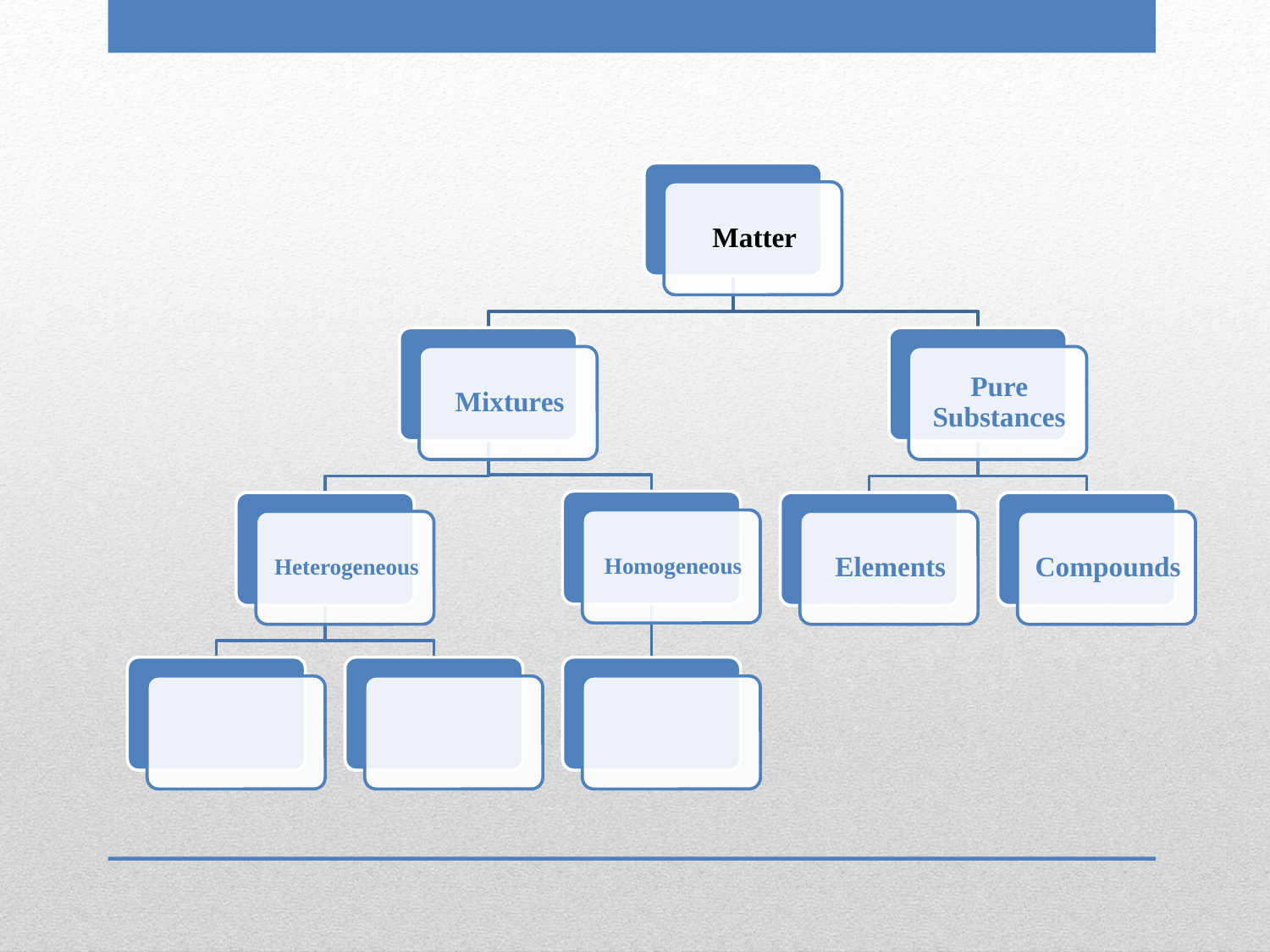

Matter
Mixtures
Heterogeneous

Homogeneous

Pure Substances
Elements
Compounds